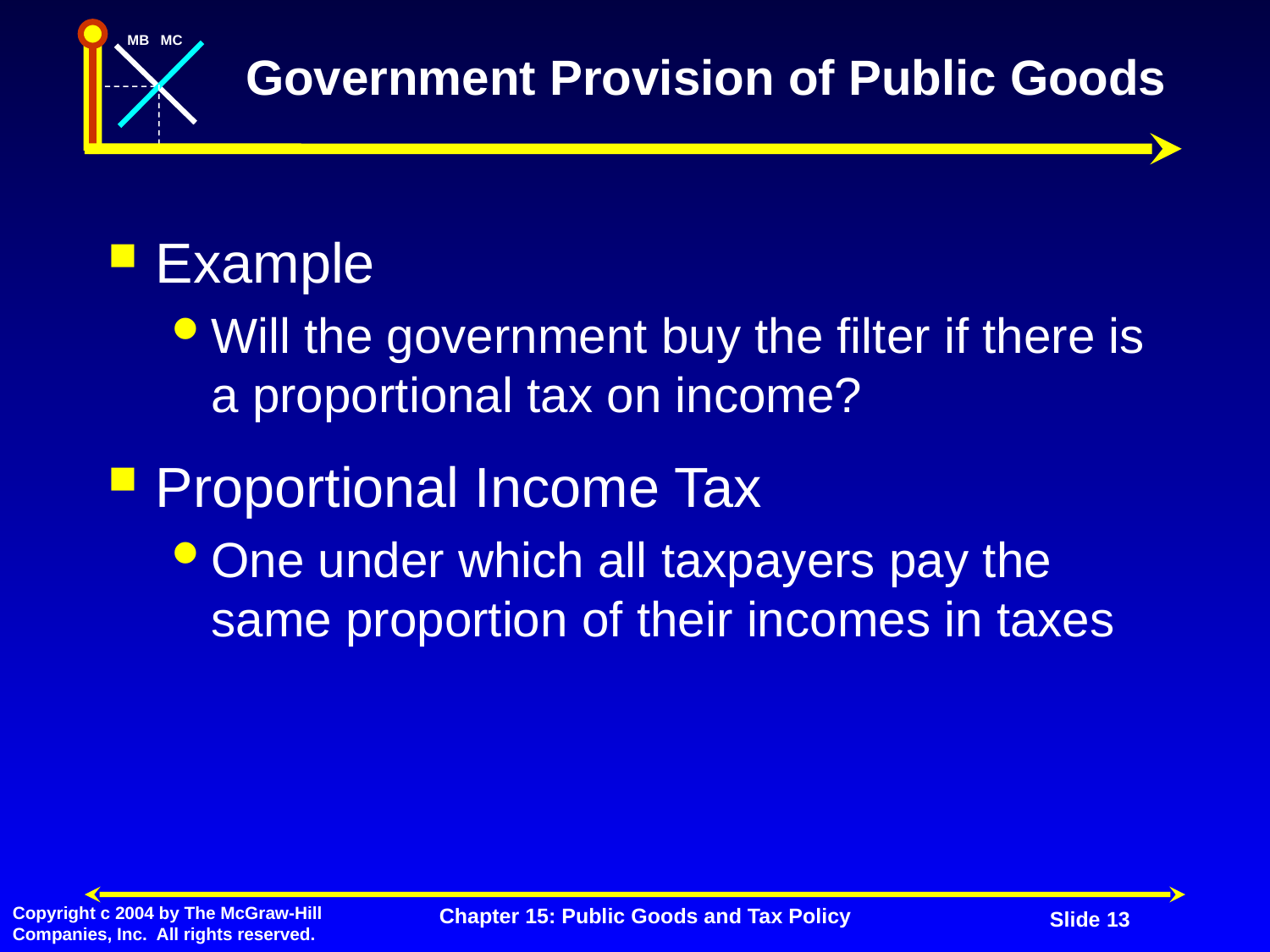

# Government Provision of Public Goods
Example
Will the government buy the filter if there is a proportional tax on income?
Proportional Income Tax
One under which all taxpayers pay the same proportion of their incomes in taxes
Chapter 15: Public Goods and Tax Policy
Slide 13